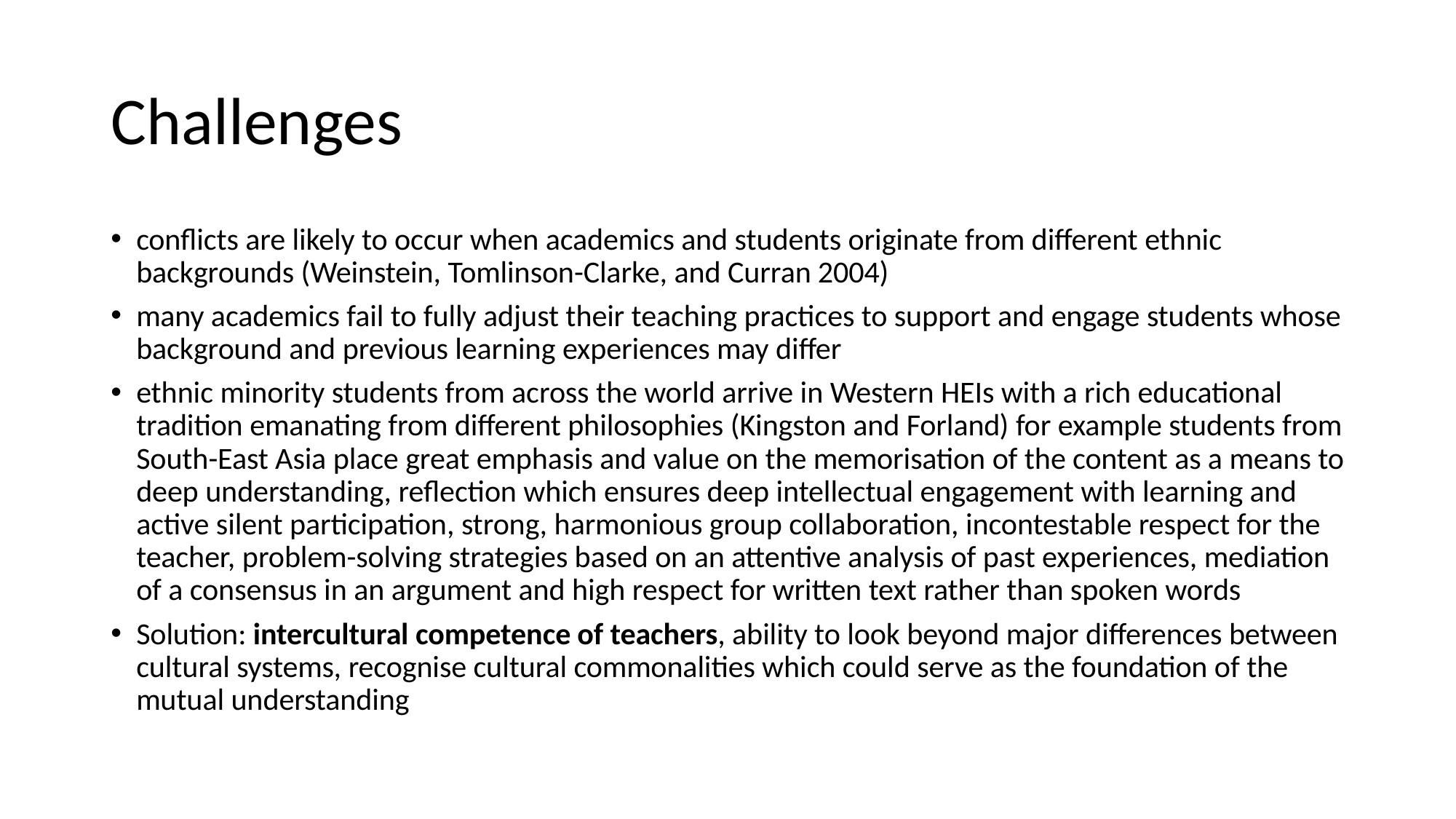

# Challenges
conflicts are likely to occur when academics and students originate from different ethnic backgrounds (Weinstein, Tomlinson-Clarke, and Curran 2004)
many academics fail to fully adjust their teaching practices to support and engage students whose background and previous learning experiences may differ
ethnic minority students from across the world arrive in Western HEIs with a rich educational tradition emanating from different philosophies (Kingston and Forland) for example students from South-East Asia place great emphasis and value on the memorisation of the content as a means to deep understanding, reflection which ensures deep intellectual engagement with learning and active silent participation, strong, harmonious group collaboration, incontestable respect for the teacher, problem-solving strategies based on an attentive analysis of past experiences, mediation of a consensus in an argument and high respect for written text rather than spoken words
Solution: intercultural competence of teachers, ability to look beyond major differences between cultural systems, recognise cultural commonalities which could serve as the foundation of the mutual understanding